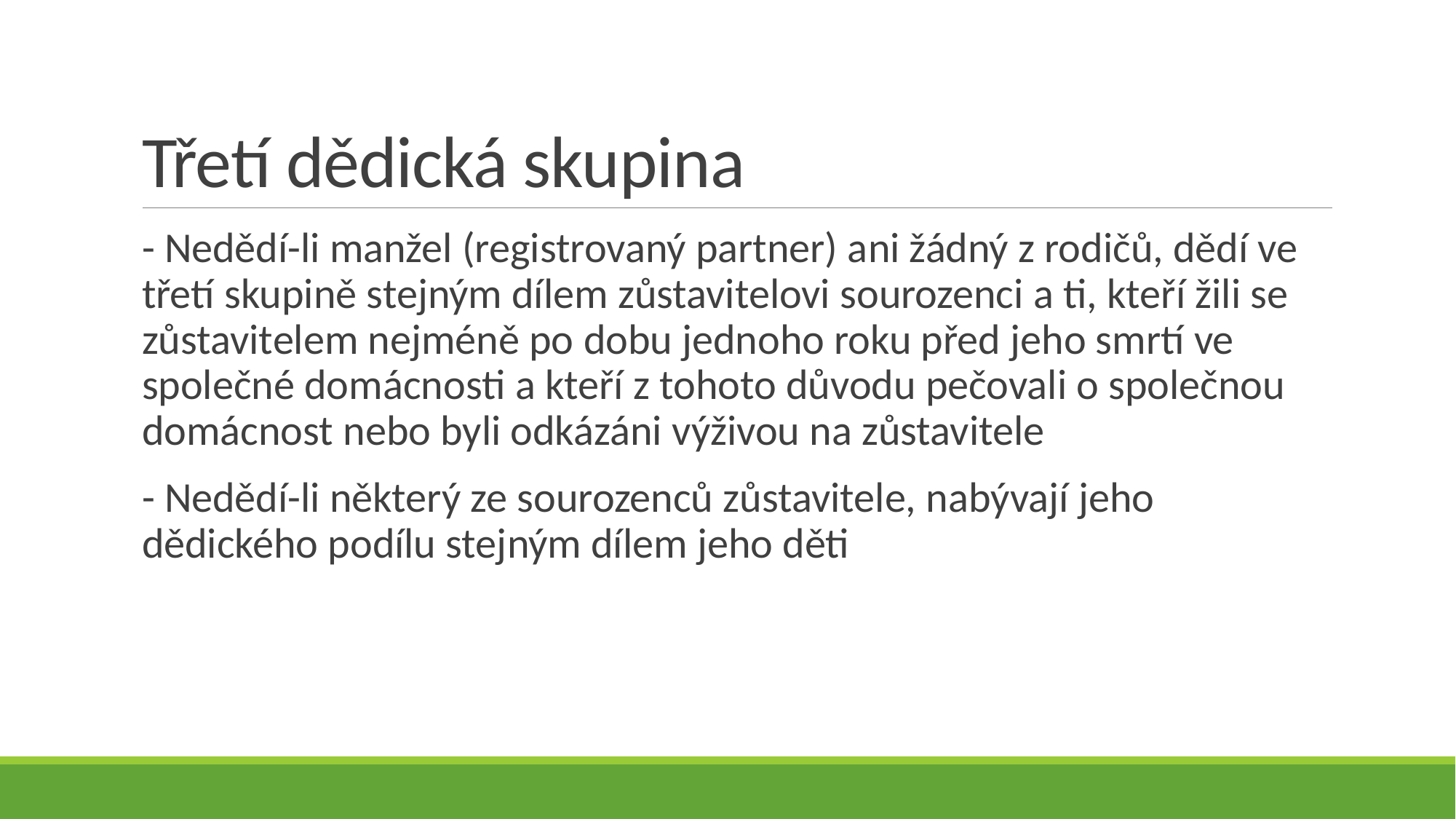

# Třetí dědická skupina
- Nedědí-li manžel (registrovaný partner) ani žádný z rodičů, dědí ve třetí skupině stejným dílem zůstavitelovi sourozenci a ti, kteří žili se zůstavitelem nejméně po dobu jednoho roku před jeho smrtí ve společné domácnosti a kteří z tohoto důvodu pečovali o společnou domácnost nebo byli odkázáni výživou na zůstavitele
- Nedědí-li některý ze sourozenců zůstavitele, nabývají jeho dědického podílu stejným dílem jeho děti